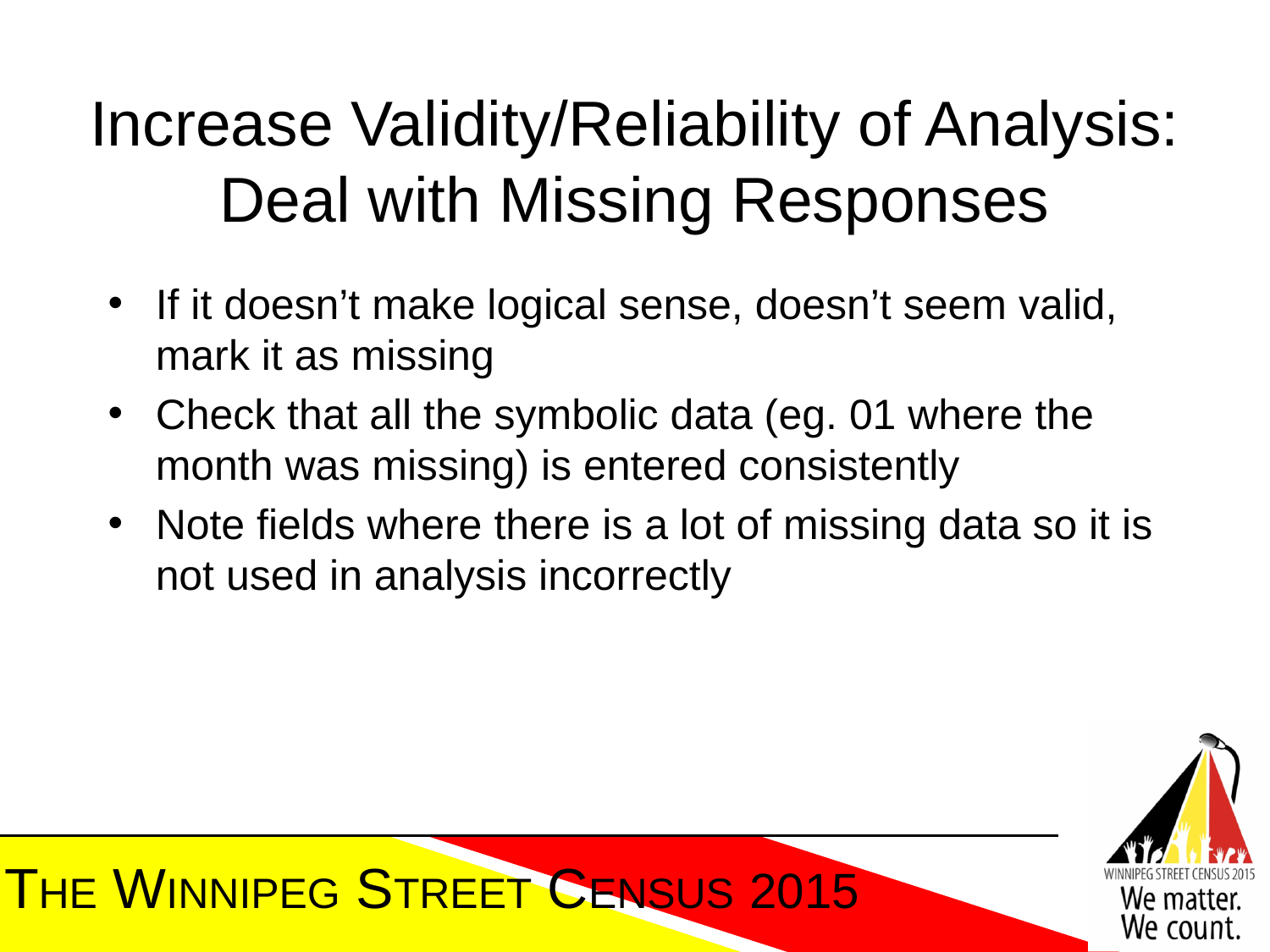

# Increase Validity/Reliability of Analysis: Deal with Missing Responses

If it doesn’t make logical sense, doesn’t seem valid, mark it as missing
Check that all the symbolic data (eg. 01 where the month was missing) is entered consistently
Note fields where there is a lot of missing data so it is not used in analysis incorrectly